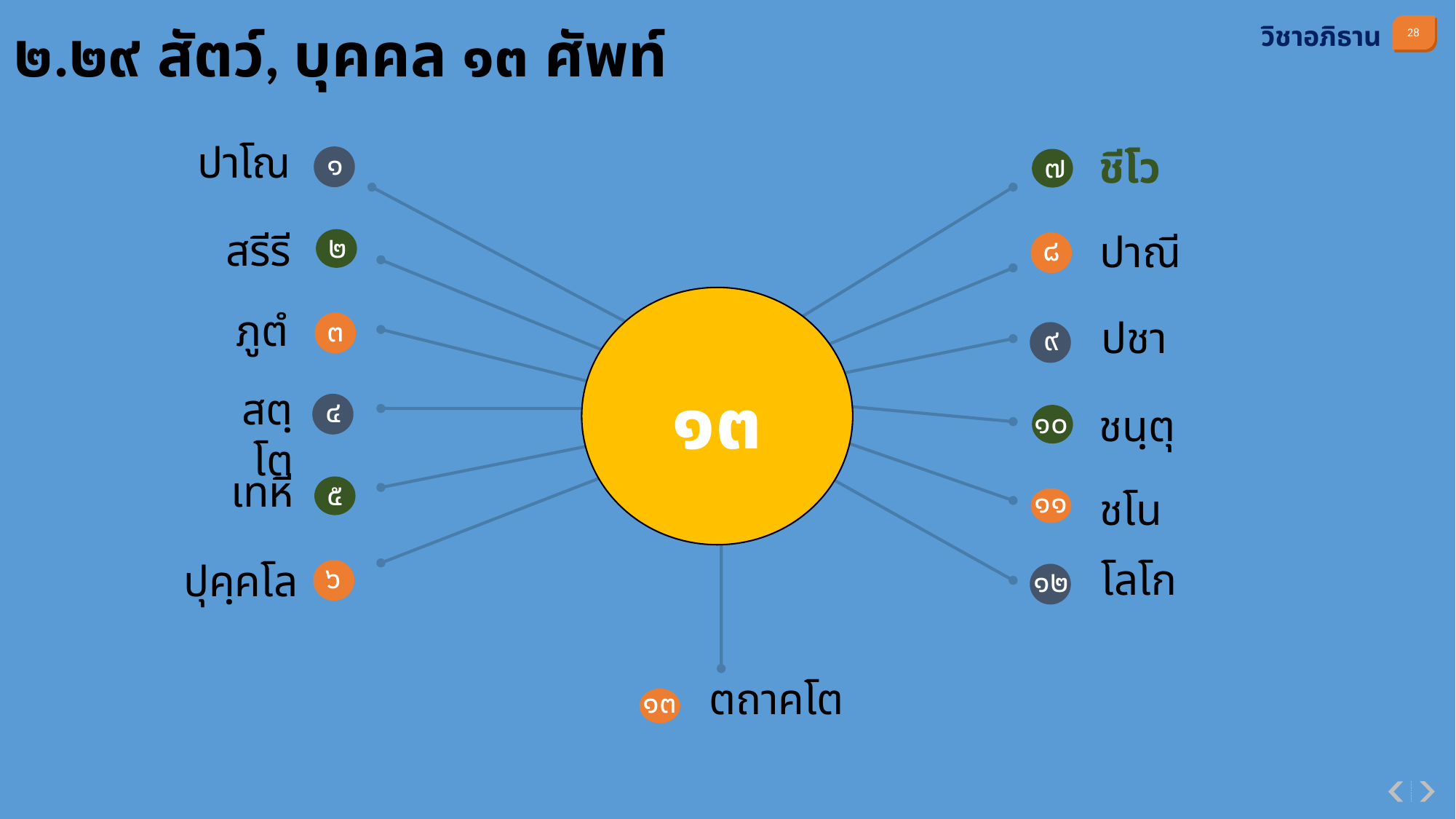

๒.๒๙ สัตว์, บุคคล ๑๓ ศัพท์
วิชาอภิธาน
ปาโณ
๑
๗
ชีโว

๒
สรีรี
๘
ปาณี

๑๓
๓
ภูตํ
ปชา
๙

สตฺโต
๔
๑๐
ชนฺตุ

เทหี
๕
๑๑

ชโน

๖
โลโก
ปุคฺคโล
๑๒

ตถาคโต
๑๓